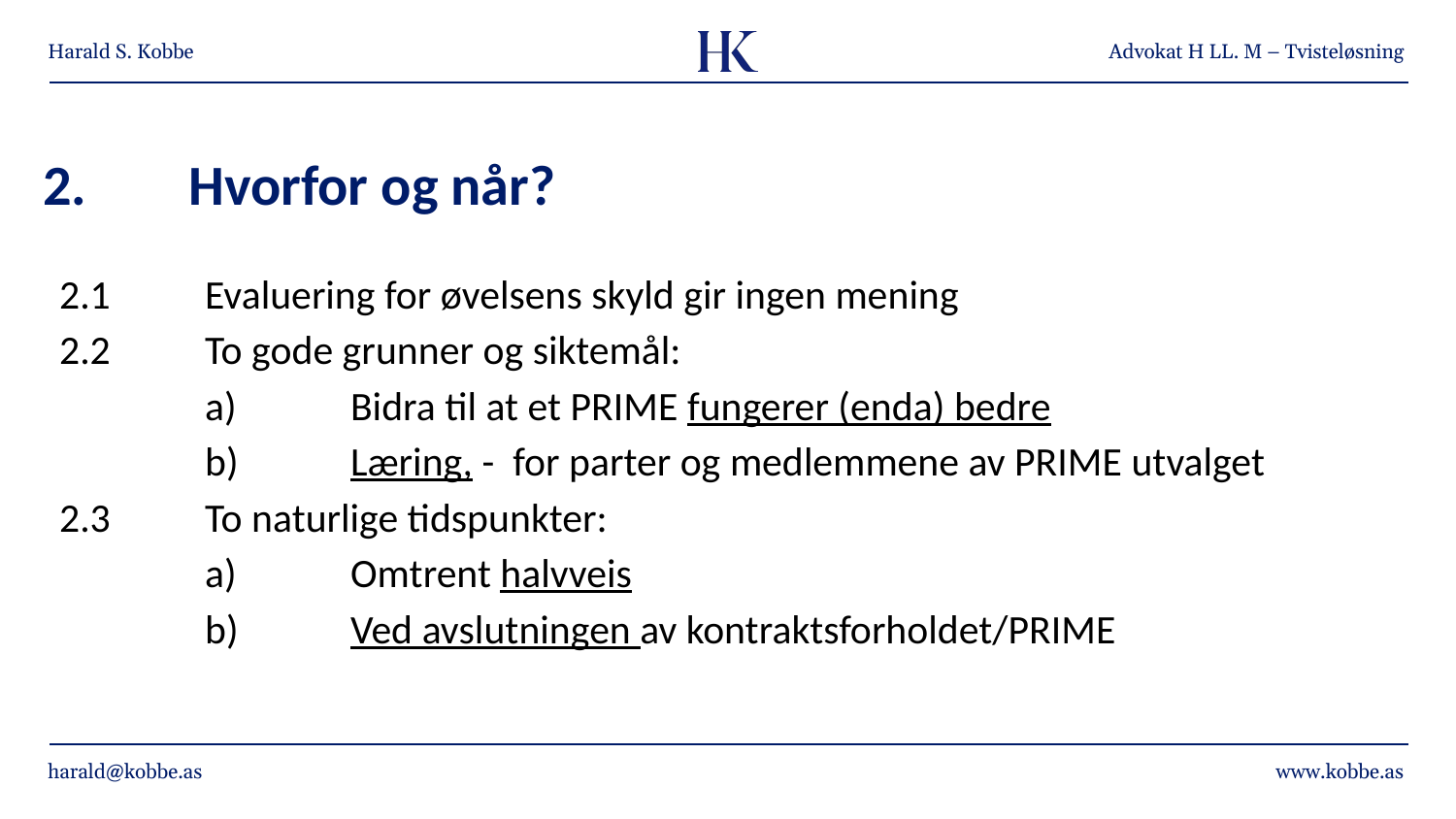

# 2.	Hvorfor og når?
2.1	Evaluering for øvelsens skyld gir ingen mening
2.2	To gode grunner og siktemål:
	a)	Bidra til at et PRIME fungerer (enda) bedre
	b)	Læring, -  for parter og medlemmene av PRIME utvalget
2.3	To naturlige tidspunkter:
	a)	Omtrent halvveis
	b)	Ved avslutningen av kontraktsforholdet/PRIME